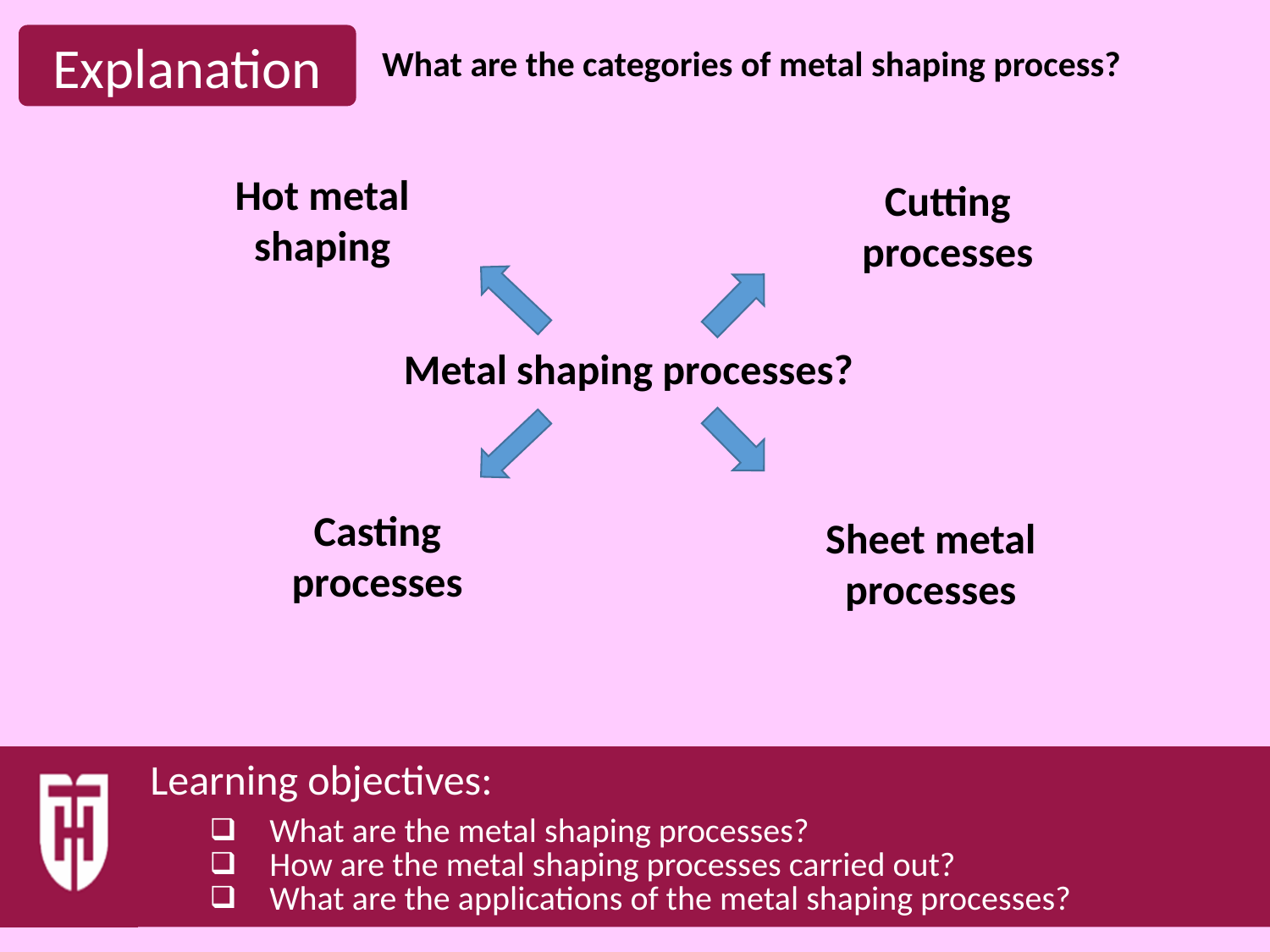

What are the categories of metal shaping process?
Hot metal shaping
Cutting processes

Metal shaping processes?

Casting processes
Sheet metal processes